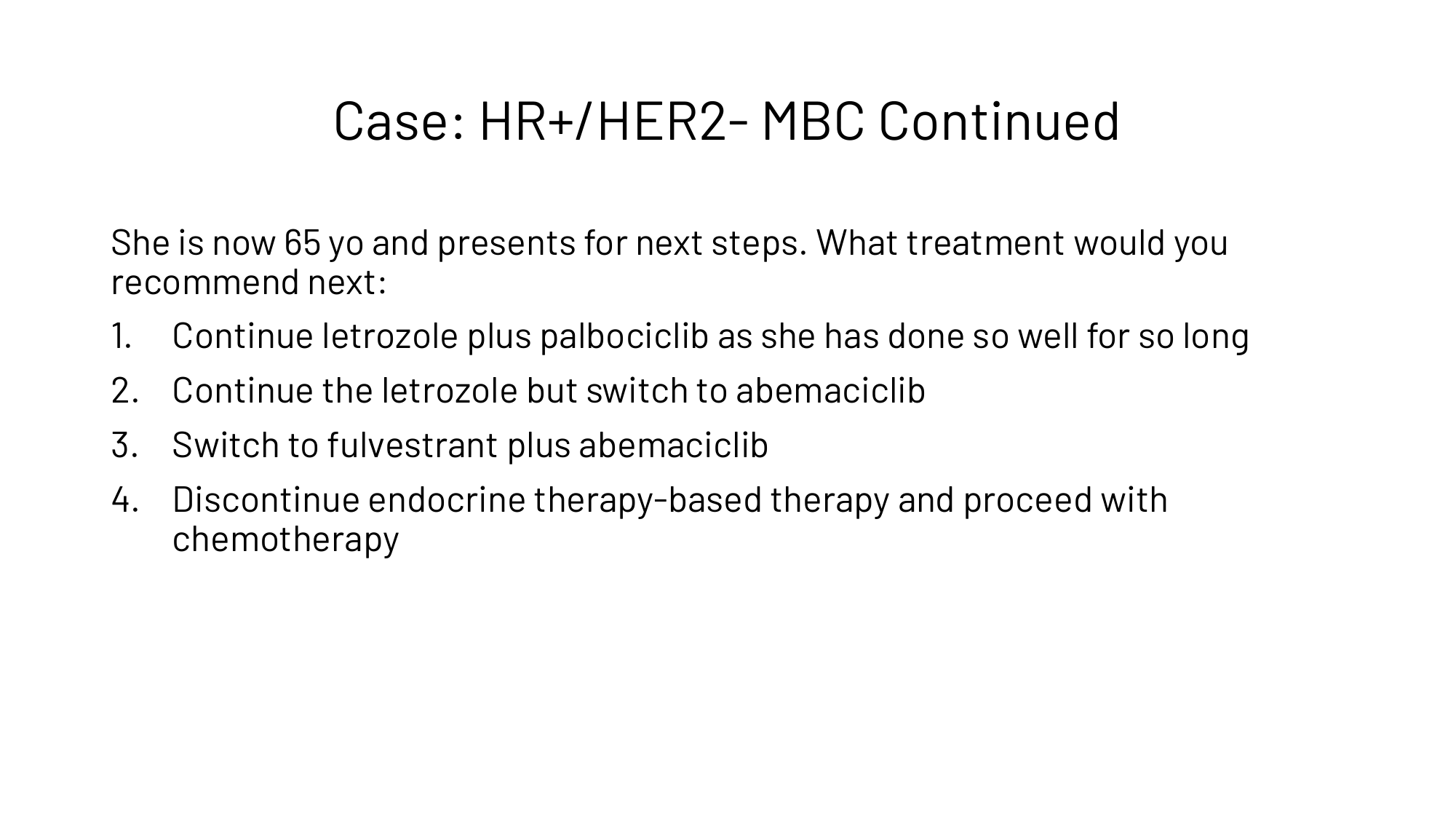

# Case: HR+/HER2- MBC Continued
She is now 65 yo and presents for next steps. What treatment would you recommend next:
Continue letrozole plus palbociclib as she has done so well for so long
Continue the letrozole but switch to abemaciclib
Switch to fulvestrant plus abemaciclib
Discontinue endocrine therapy-based therapy and proceed with chemotherapy